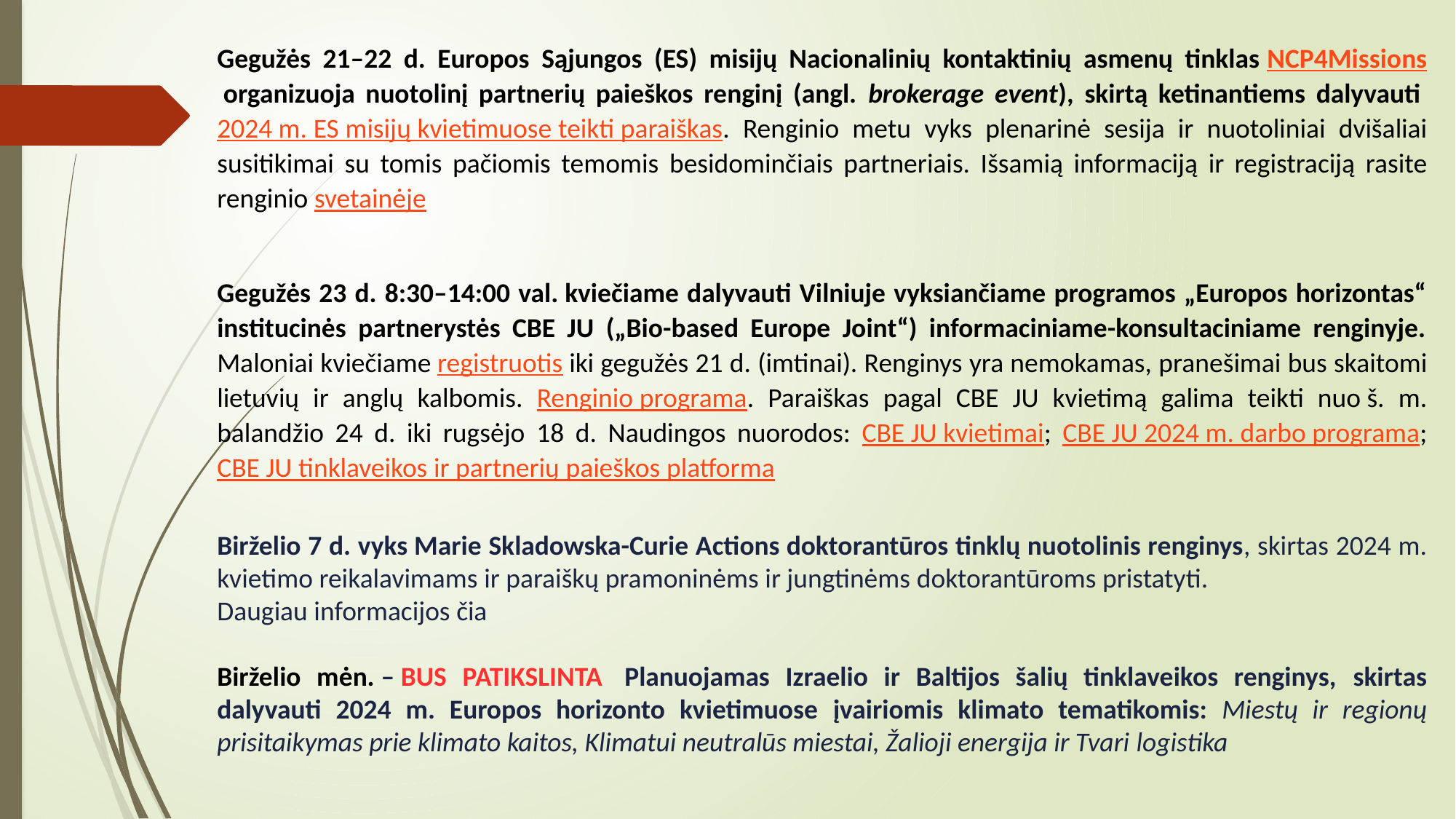

Gegužės 21–22 d. Europos Sąjungos (ES) misijų Nacionalinių kontaktinių asmenų tinklas NCP4Missions organizuoja nuotolinį partnerių paieškos renginį (angl. brokerage event), skirtą ketinantiems dalyvauti 2024 m. ES misijų kvietimuose teikti paraiškas. Renginio metu vyks plenarinė sesija ir nuotoliniai dvišaliai susitikimai su tomis pačiomis temomis besidominčiais partneriais. Išsamią informaciją ir registraciją rasite renginio svetainėje

Gegužės 23 d. 8:30–14:00 val. kviečiame dalyvauti Vilniuje vyksiančiame programos „Europos horizontas“ institucinės partnerystės CBE JU („Bio-based Europe Joint“) informaciniame-konsultaciniame renginyje. Maloniai kviečiame registruotis iki gegužės 21 d. (imtinai). Renginys yra nemokamas, pranešimai bus skaitomi lietuvių ir anglų kalbomis. Renginio programa. Paraiškas pagal CBE JU kvietimą galima teikti nuo š. m. balandžio 24 d. iki rugsėjo 18 d. Naudingos nuorodos: CBE JU kvietimai; CBE JU 2024 m. darbo programa; CBE JU tinklaveikos ir partnerių paieškos platforma

Birželio 7 d. vyks Marie Skladowska-Curie Actions doktorantūros tinklų nuotolinis renginys, skirtas 2024 m. kvietimo reikalavimams ir paraiškų pramoninėms ir jungtinėms doktorantūroms pristatyti.
Daugiau informacijos čia

Birželio mėn. – BUS PATIKSLINTA  Planuojamas Izraelio ir Baltijos šalių tinklaveikos renginys, skirtas dalyvauti 2024 m. Europos horizonto kvietimuose įvairiomis klimato tematikomis: Miestų ir regionų prisitaikymas prie klimato kaitos, Klimatui neutralūs miestai, Žalioji energija ir Tvari logistika